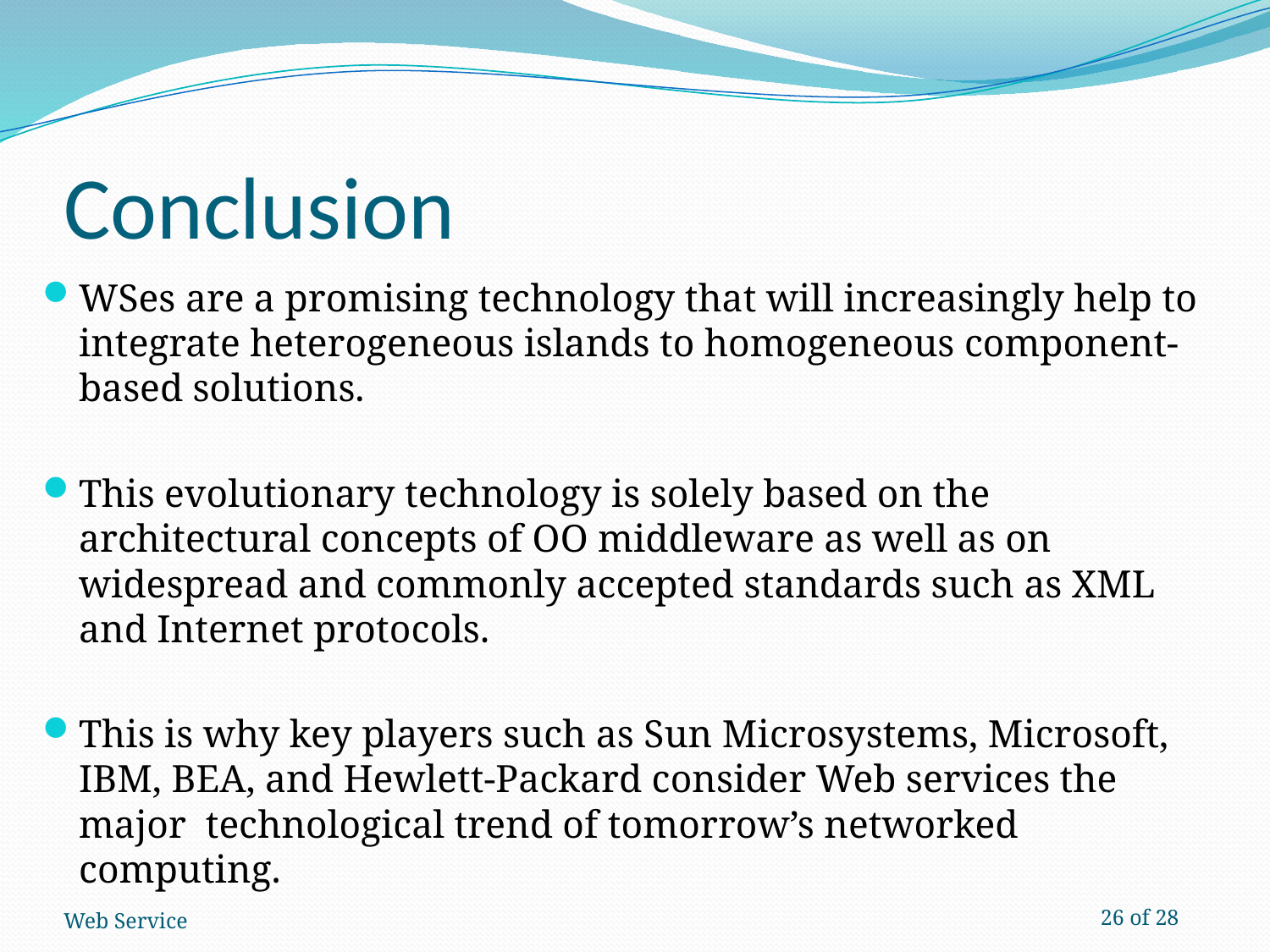

# Conclusion
WSes are a promising technology that will increasingly help to integrate heterogeneous islands to homogeneous component-based solutions.

This evolutionary technology is solely based on the architectural concepts of OO middleware as well as on widespread and commonly accepted standards such as XML and Internet protocols.

This is why key players such as Sun Microsystems, Microsoft, IBM, BEA, and Hewlett-Packard consider Web services the major  technological trend of tomorrow’s networked computing.

Web Service
26 of 28